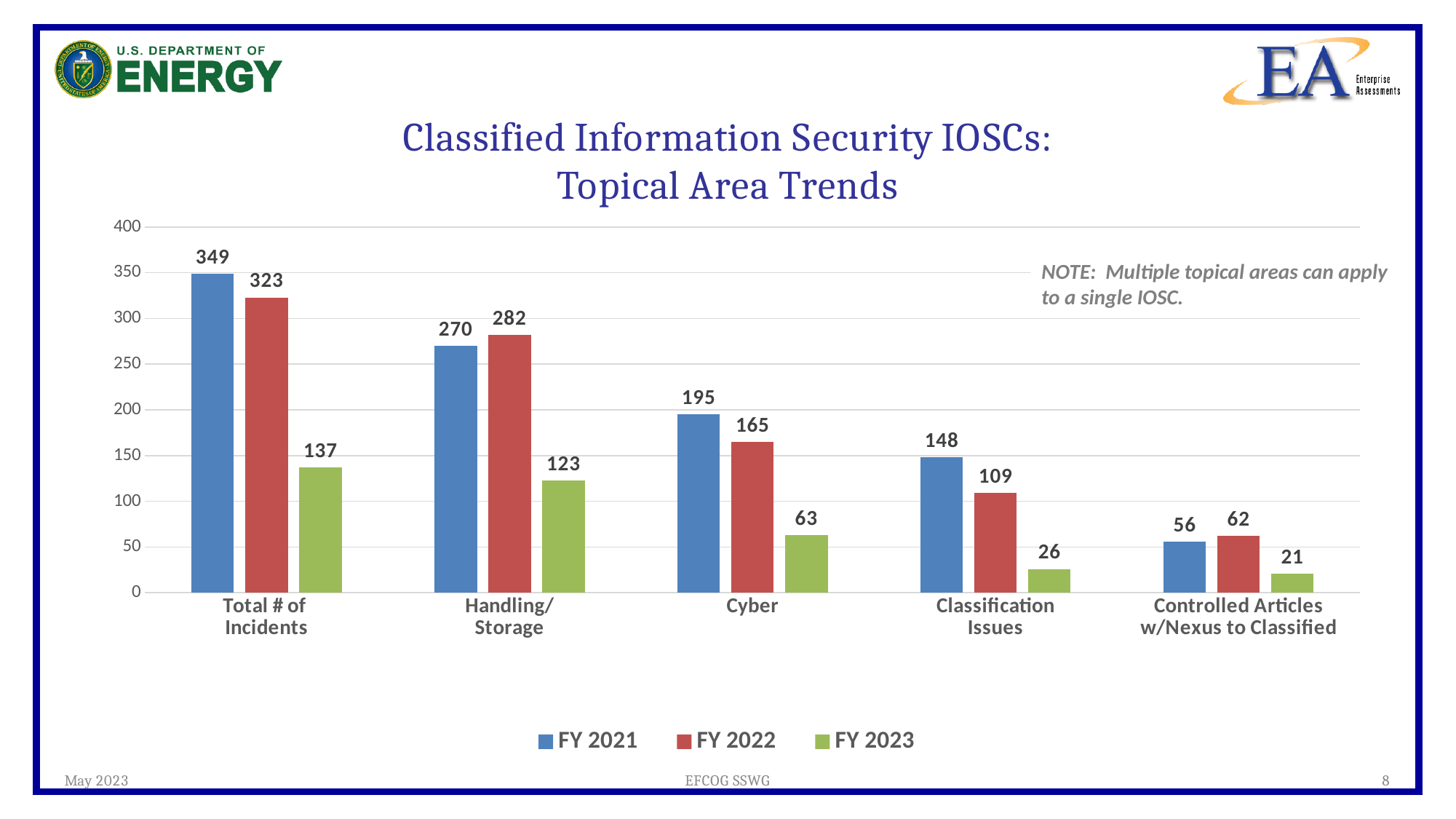

# Classified Information Security IOSCs: Topical Area Trends

### Chart

| Category | FY 2021 | FY 2022 | FY 2023 |
|---|---|---|---|
| Total # of
Incidents | 349.0 | 323.0 | 137.0 |
| Handling/
Storage | 270.0 | 282.0 | 123.0 |
| Cyber | 195.0 | 165.0 | 63.0 |
| Classification
Issues | 148.0 | 109.0 | 26.0 |
| Controlled Articles
w/Nexus to Classified | 56.0 | 62.0 | 21.0 |
NOTE:  Multiple topical areas can apply to a single IOSC.

May 2023
EFCOG SSWG
8